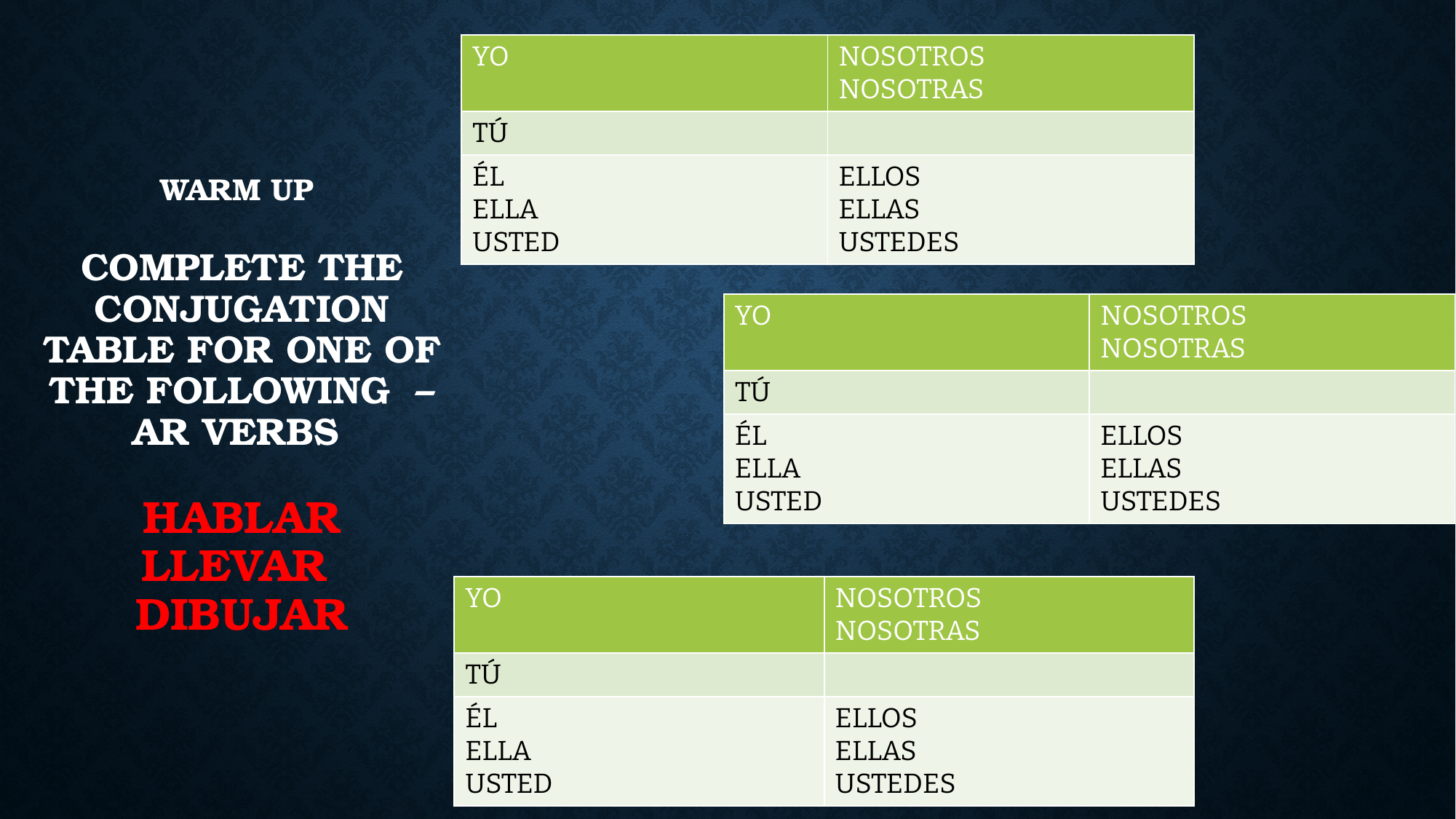

| YO | NOSOTROS NOSOTRAS |
| --- | --- |
| TÚ |  |
| ÉL ELLA USTED | ELLOS ELLAS USTEDES |
# Warm Up Complete the conjugation table for ONE of the following  –ar verbs HABLAR LLEVAR DIBUJAR
| YO | NOSOTROS NOSOTRAS |
| --- | --- |
| TÚ |  |
| ÉL ELLA USTED | ELLOS ELLAS USTEDES |
| YO | NOSOTROS NOSOTRAS |
| --- | --- |
| TÚ |  |
| ÉL ELLA USTED | ELLOS ELLAS USTEDES |